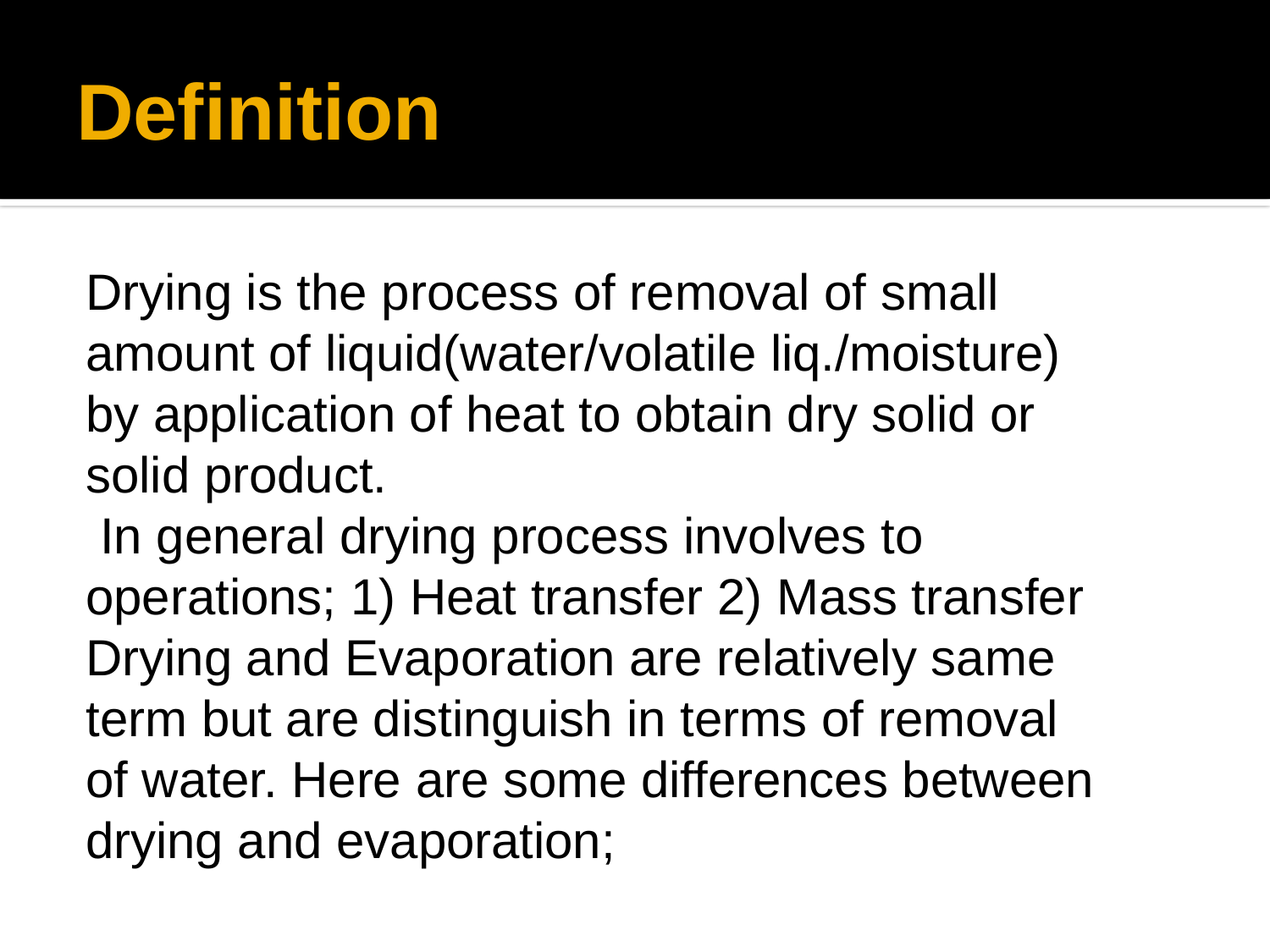

# Definition
Drying is the process of removal of small
amount of liquid(water/volatile liq./moisture)
by application of heat to obtain dry solid or
solid product.
 In general drying process involves to
operations; 1) Heat transfer 2) Mass transfer
Drying and Evaporation are relatively same
term but are distinguish in terms of removal
of water. Here are some differences between
drying and evaporation;